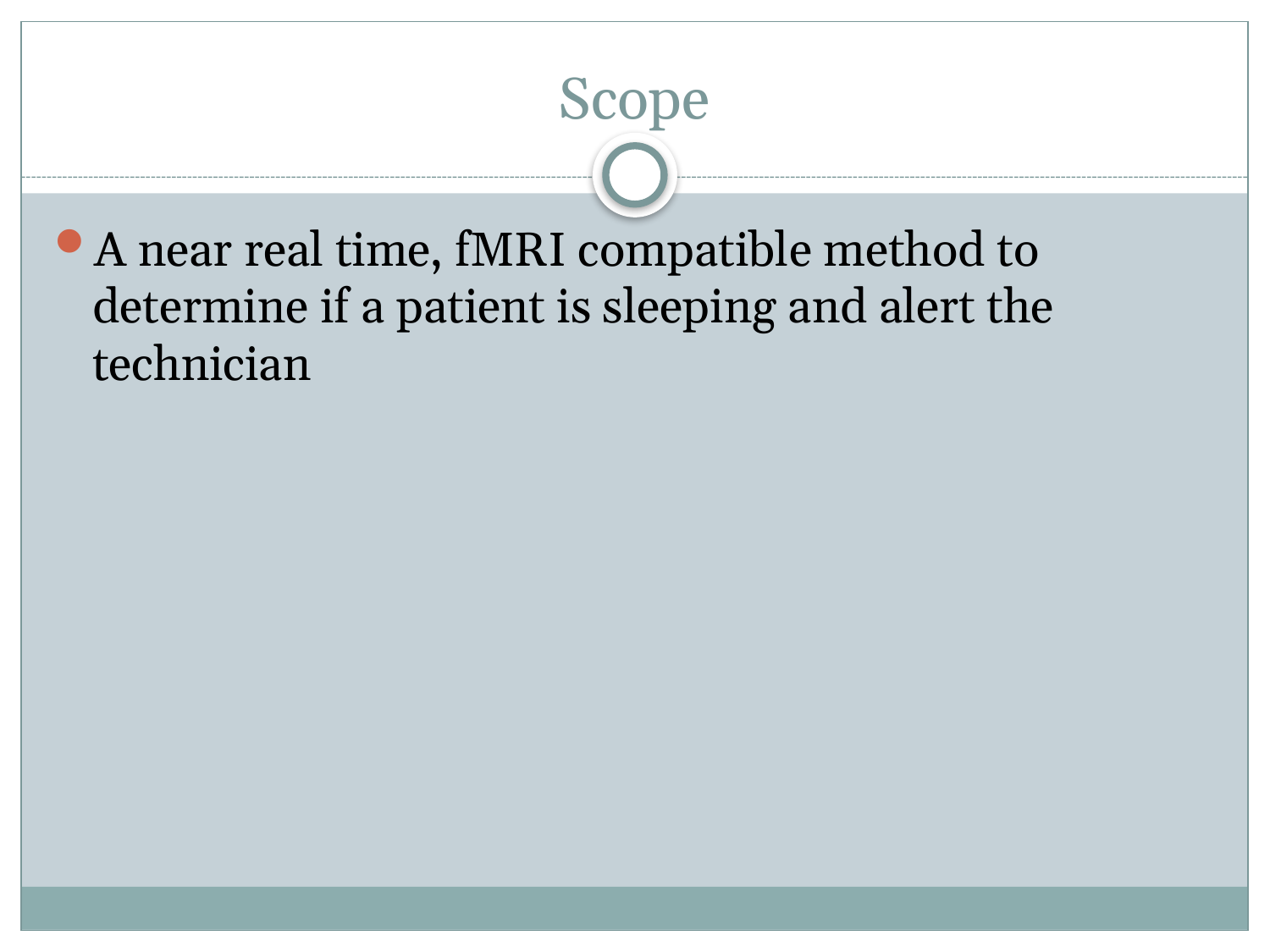

# Scope
A near real time, fMRI compatible method to determine if a patient is sleeping and alert the technician